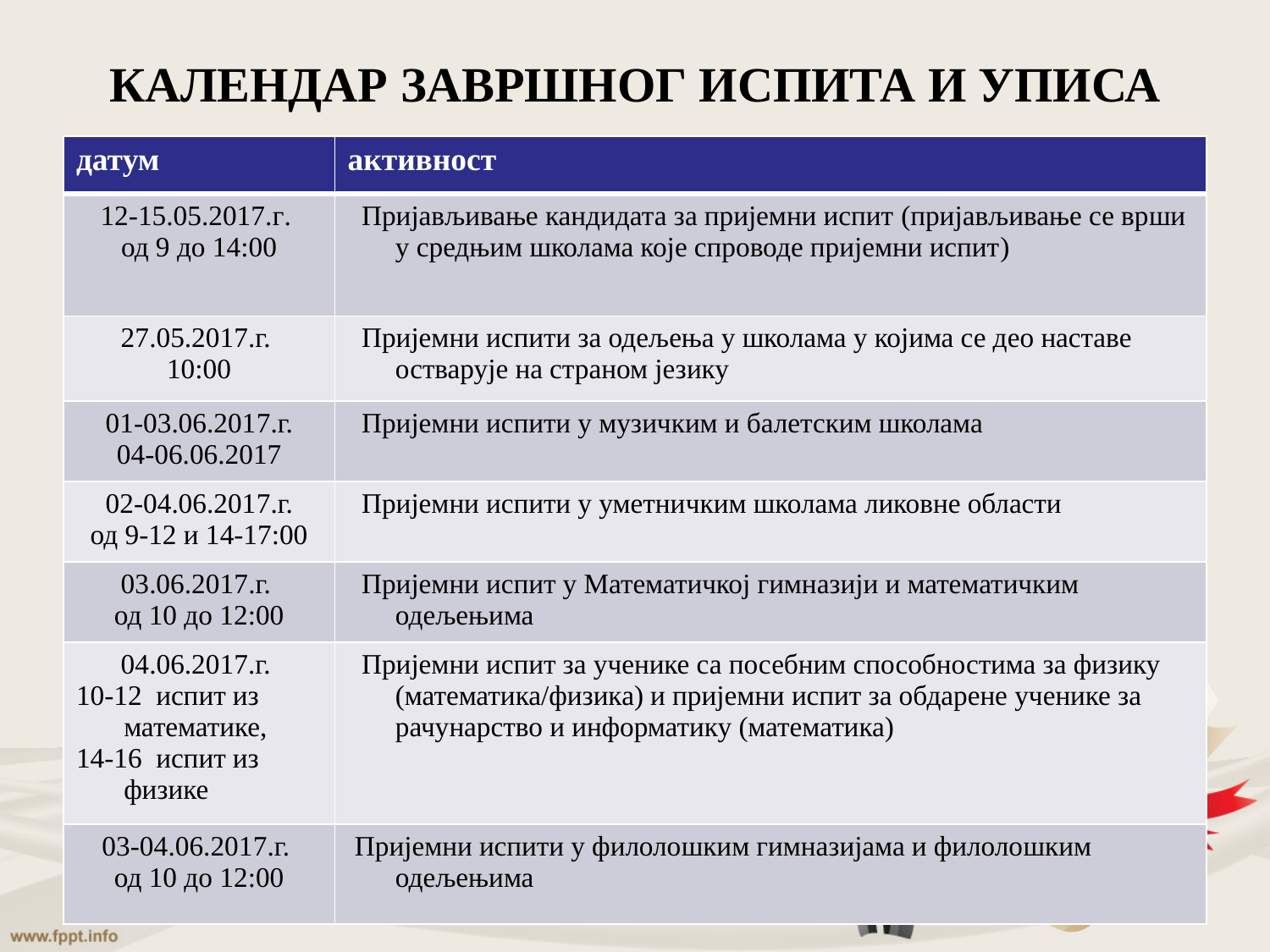

# КАЛЕНДАР ЗАВРШНОГ ИСПИТА И УПИСА
| датум | активност |
| --- | --- |
| 12-15.05.2017.г. од 9 до 14:00 | Пријављивање кандидата за пријемни испит (пријављивање се врши у средњим школама које спроводе пријемни испит) |
| 27.05.2017.г. 10:00 | Пријемни испити за одељења у школама у којима се део наставе остварује на страном језику |
| 01-03.06.2017.г. 04-06.06.2017 | Пријемни испити у музичким и балетским школама |
| 02-04.06.2017.г. од 9-12 и 14-17:00 | Пријемни испити у уметничким школама ликовне области |
| 03.06.2017.г.  од 10 до 12:00 | Пријемни испит у Математичкој гимназији и математичким одељењима |
| 04.06.2017.г. 10-12 испит из математике, 14-16 испит из физике | Пријемни испит за ученике са посебним способностима за физику (математика/физика) и пријемни испит за обдарене ученике за рачунарство и информатику (математика) |
| 03-04.06.2017.г.  од 10 до 12:00 | Пријемни испити у филолошким гимназијама и филолошким одељењима |